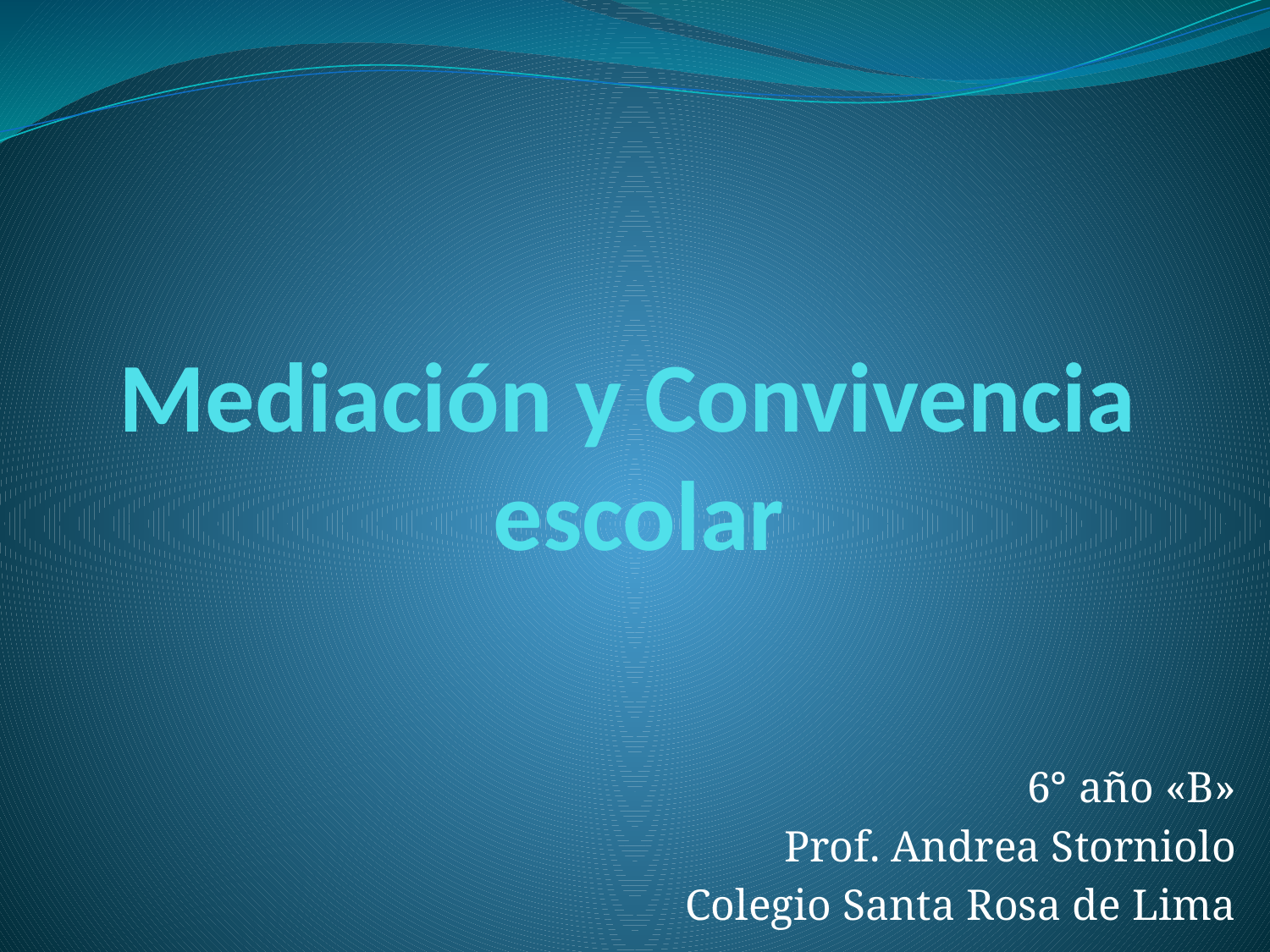

# Mediación y Convivencia  escolar

6° año «B»
Prof. Andrea Storniolo
Colegio Santa Rosa de Lima